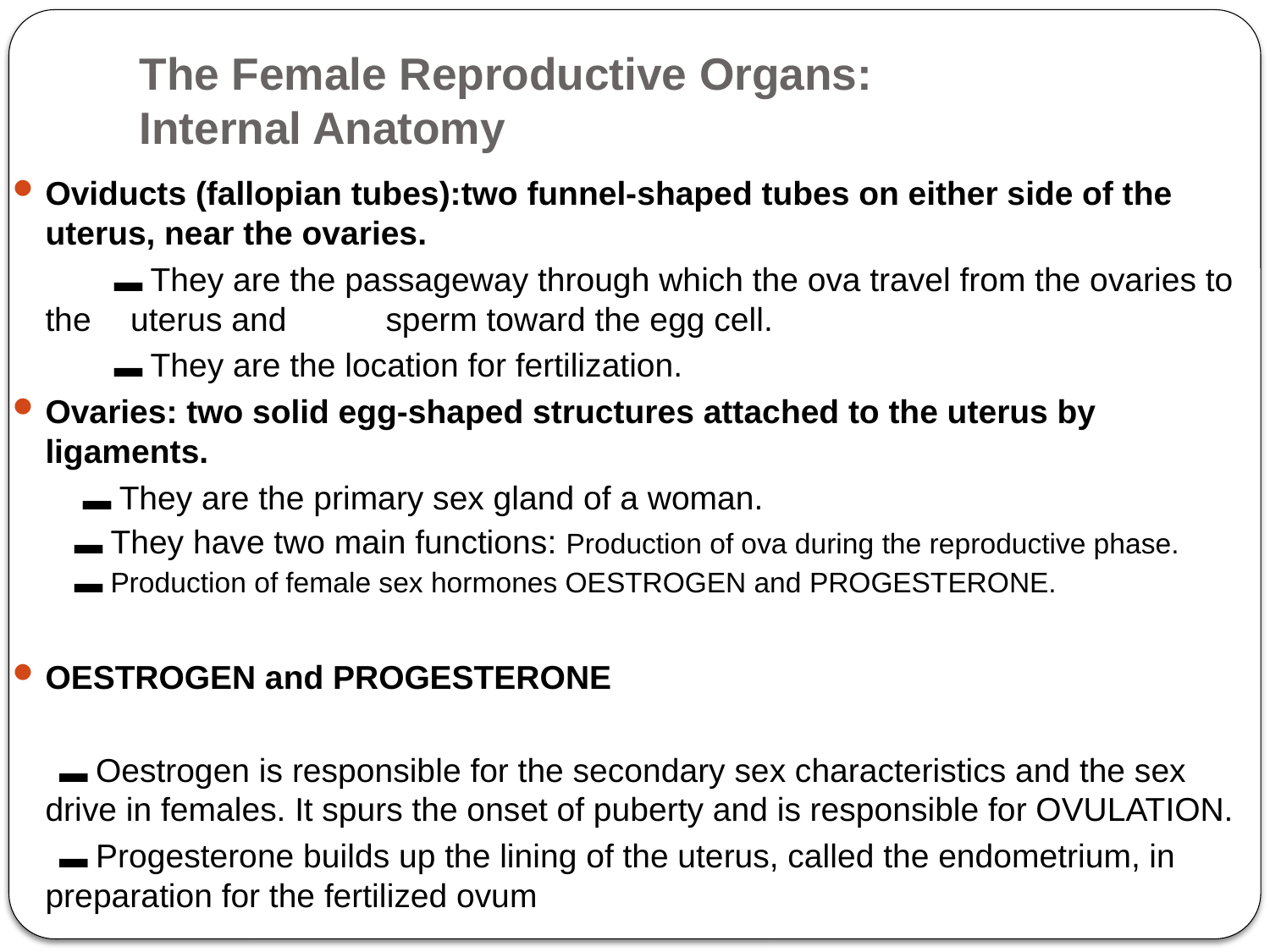

# The Female Reproductive Organs: 			Internal Anatomy
Oviducts (fallopian tubes):two funnel-shaped tubes on either side of the uterus, near the ovaries.
             ▬ They are the passageway through which the ova travel from the ovaries to the 	uterus and  	sperm toward the egg cell.
             ▬ They are the location for fertilization.
Ovaries: two solid egg-shaped structures attached to the uterus by ligaments.
         ▬ They are the primary sex gland of a woman.
   ▬ They have two main functions: Production of ova during the reproductive phase.
   ▬ Production of female sex hormones OESTROGEN and PROGESTERONE.

OESTROGEN and PROGESTERONE

      ▬ Oestrogen is responsible for the secondary sex characteristics and the sex drive in females. It spurs the onset of puberty and is responsible for OVULATION.
      ▬ Progesterone builds up the lining of the uterus, called the endometrium, in preparation for the fertilized ovum